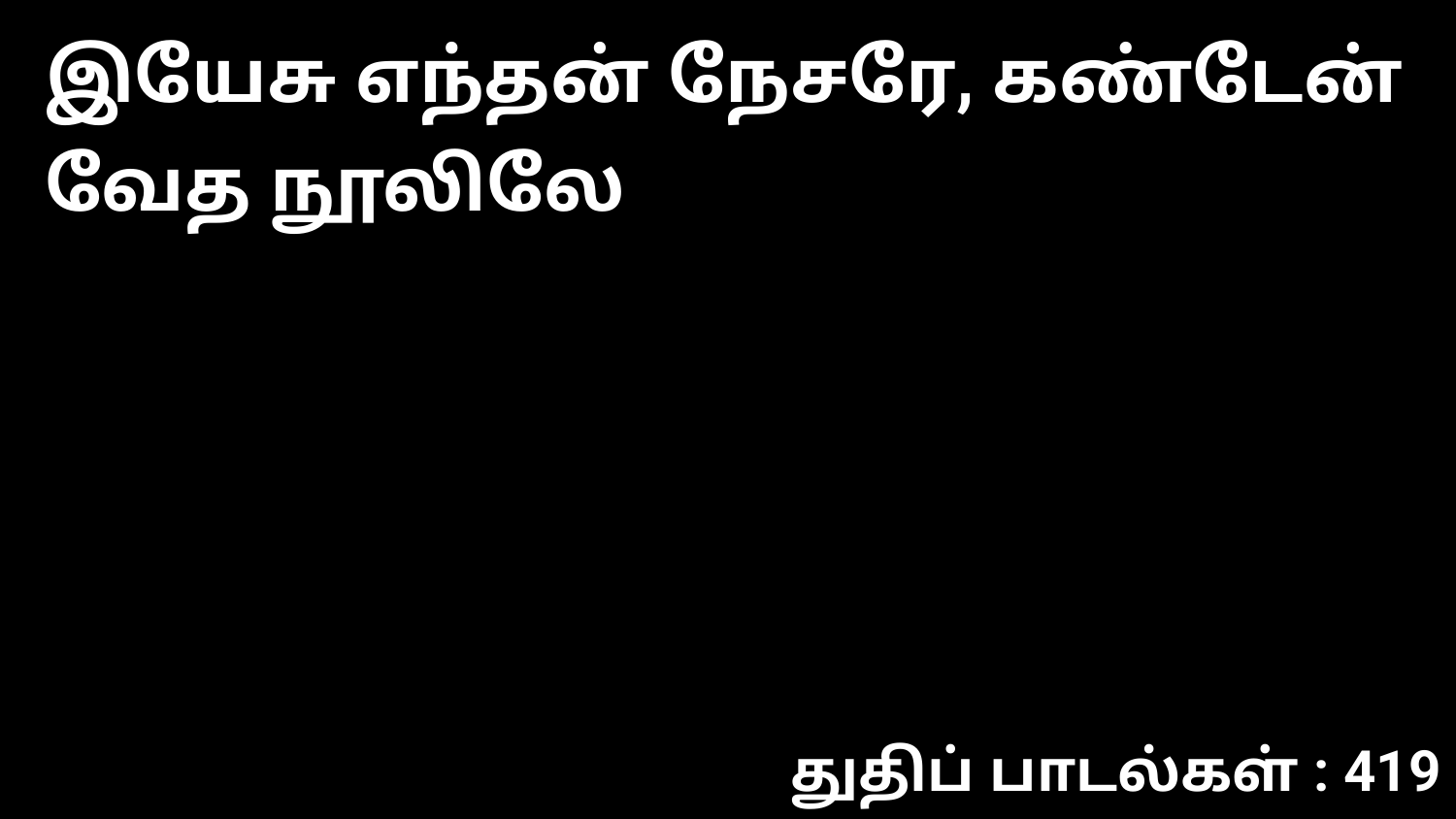

இயேசு எந்தன் நேசரே, கண்டேன் வேத நூலிலே
துதிப் பாடல்கள் : 419